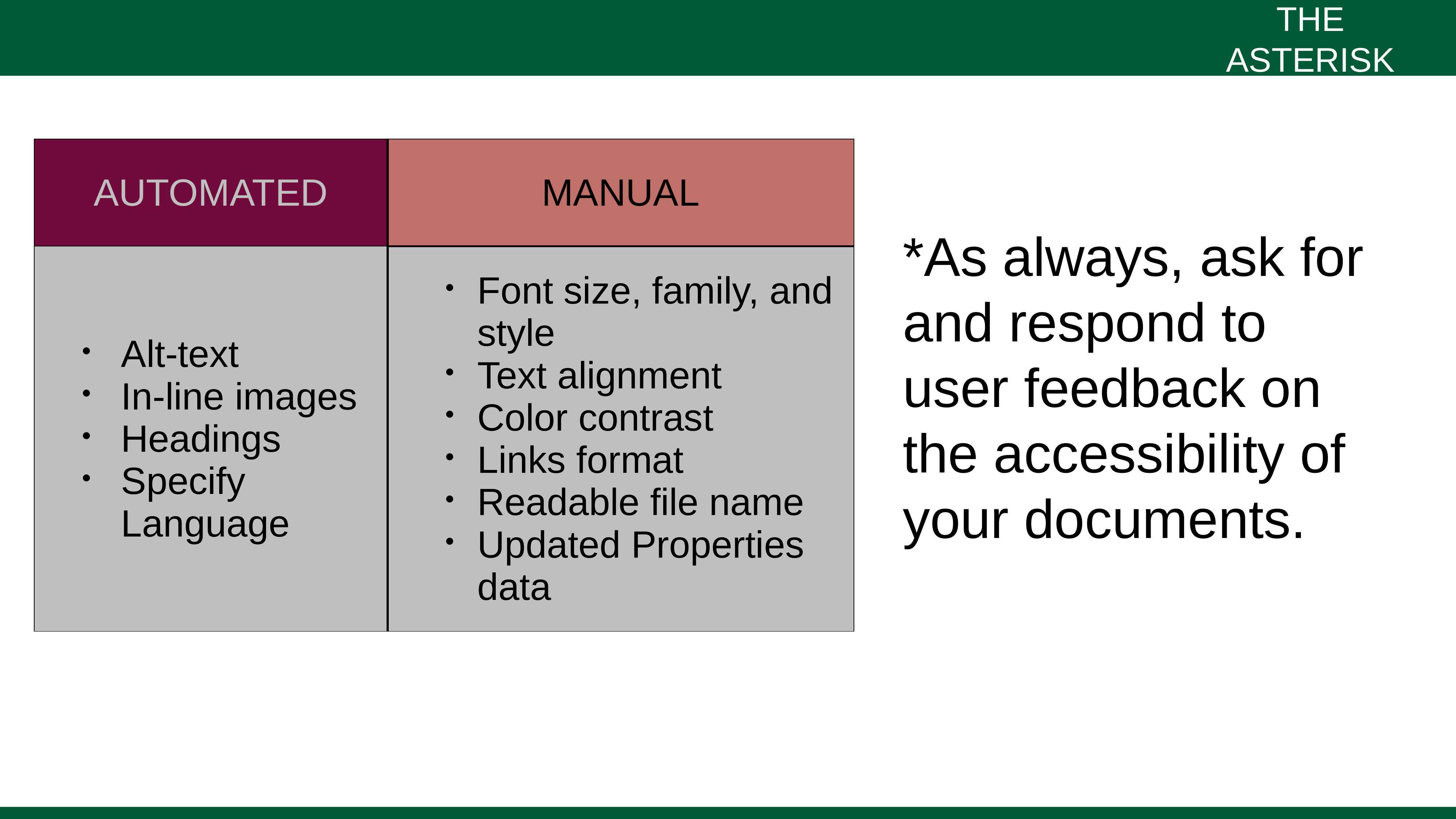

THE ASTERISK
| AUTOMATED | MANUAL |
| --- | --- |
| Alt-text In-line images Headings Specify Language | Font size, family, and style Text alignment Color contrast Links format Readable file name Updated Properties data |

*As always, ask for and respond to user feedback on the accessibility of your documents.